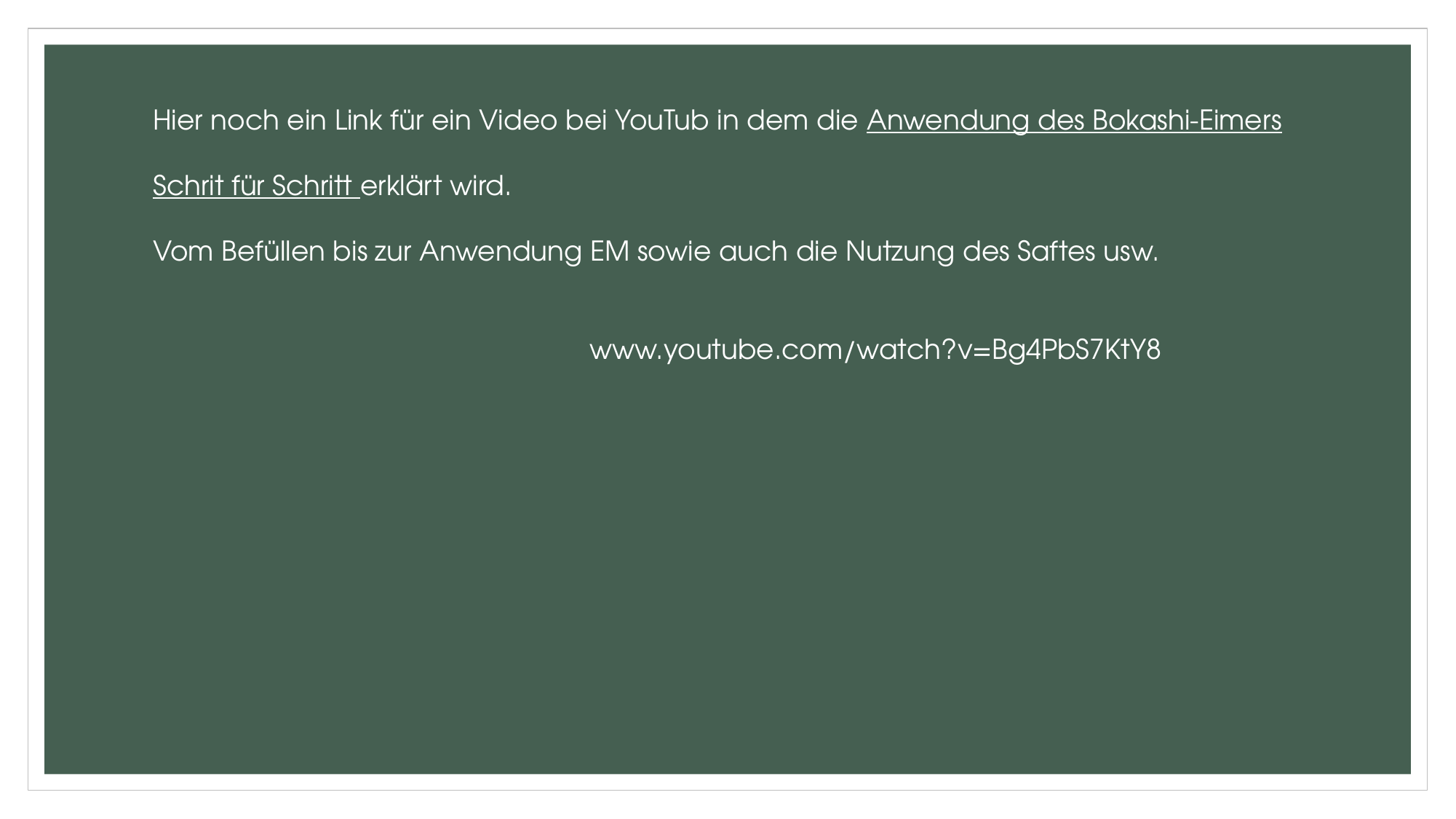

Hier noch ein Link für ein Video bei YouTub in dem die Anwendung des Bokashi-Eimers

Schrit für Schritt erklärt wird.

Vom Befüllen bis zur Anwendung EM sowie auch die Nutzung des Saftes usw.

				www.youtube.com/watch?v=Bg4PbS7KtY8